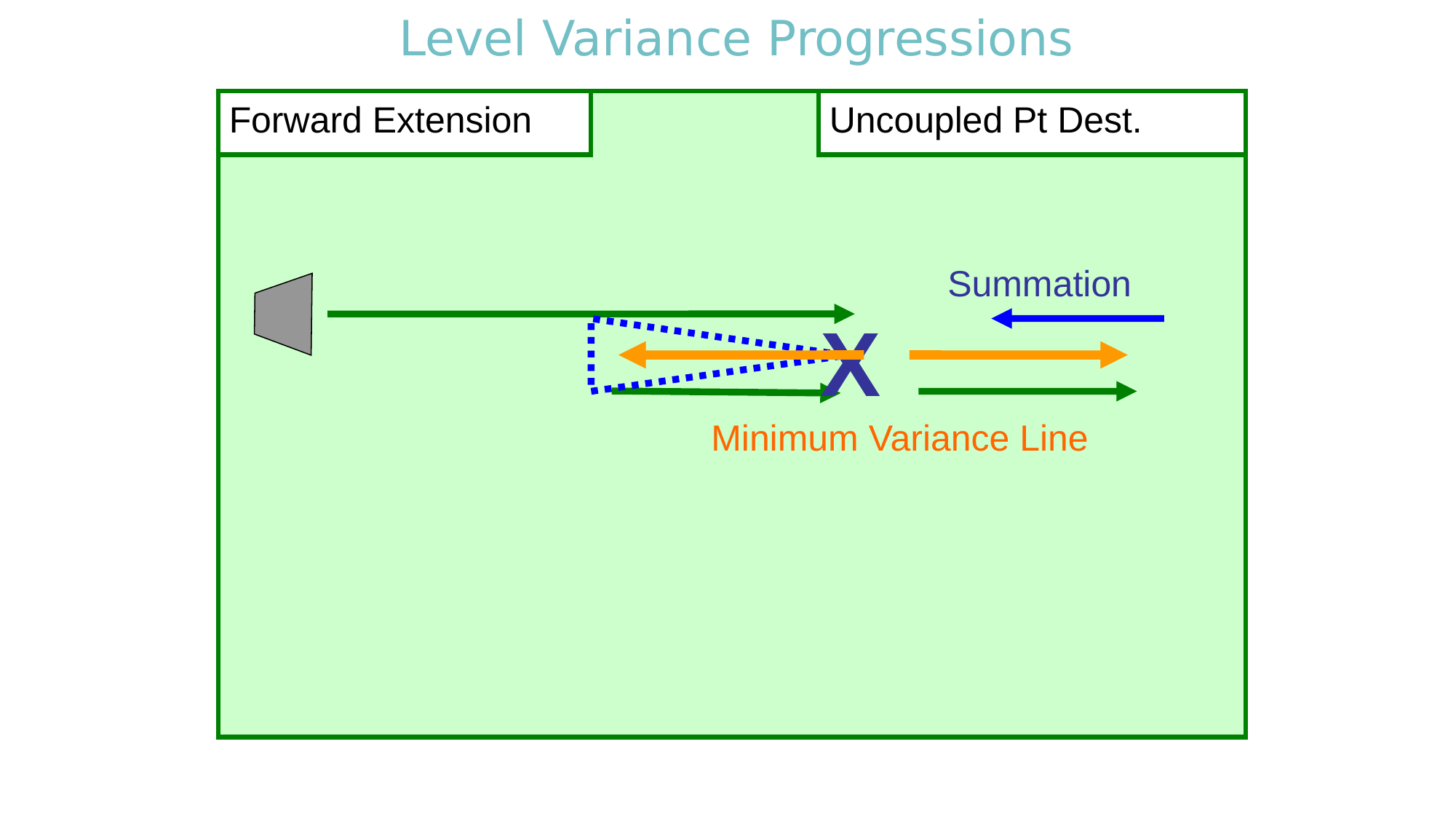

# Level Variance Progressions

Forward Extension
Uncoupled Pt Dest.

Summation

X

Minimum Variance Line